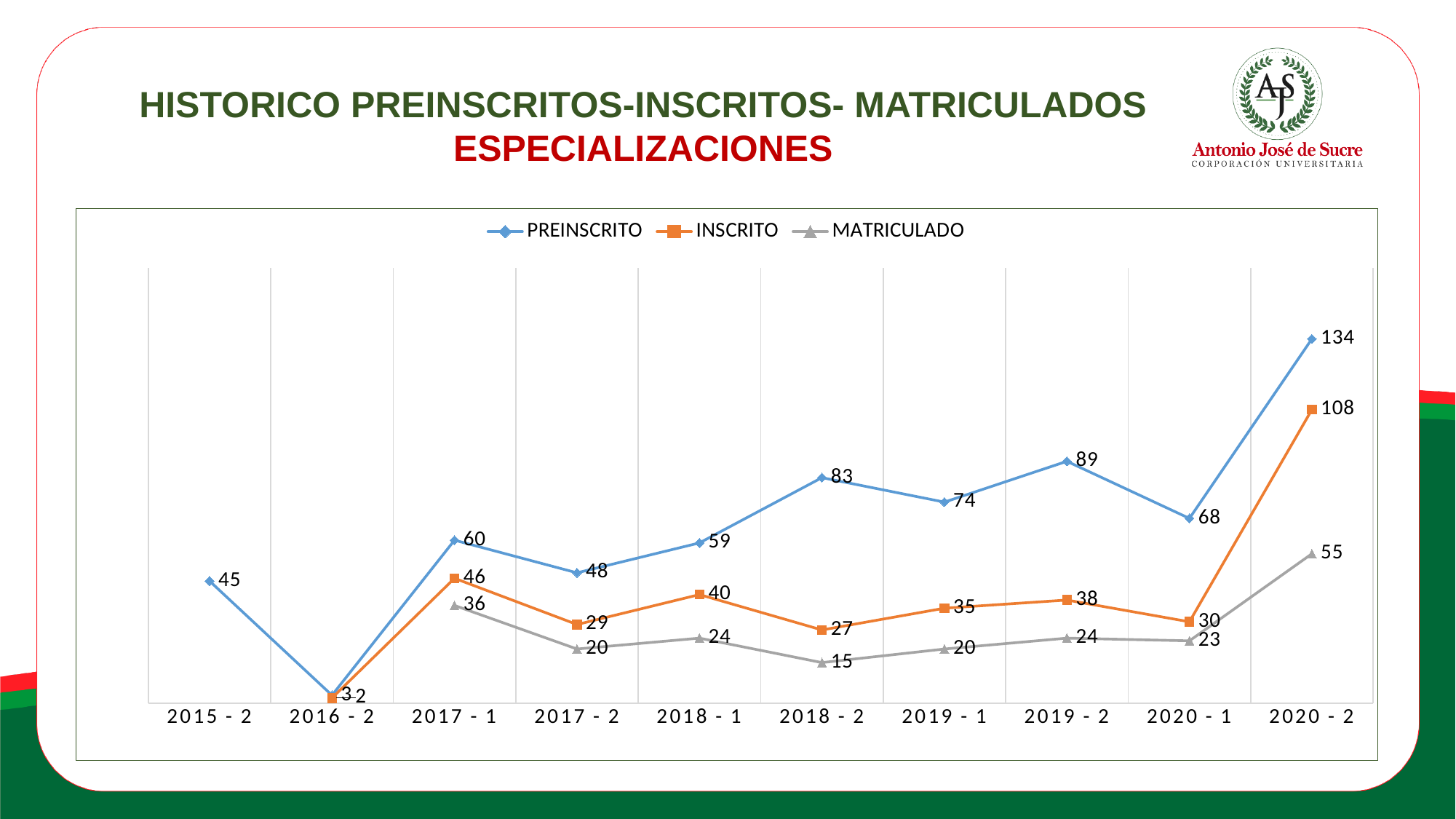

HISTORICO PREINSCRITOS-INSCRITOS- MATRICULADOS
ESPECIALIZACIONES

### Chart

| Category | PREINSCRITO | INSCRITO | MATRICULADO |
|---|---|---|---|
| 2015 - 2 | 45.0 | None | None |
| 2016 - 2 | 3.0 | 2.0 | None |
| 2017 - 1 | 60.0 | 46.0 | 36.0 |
| 2017 - 2 | 48.0 | 29.0 | 20.0 |
| 2018 - 1 | 59.0 | 40.0 | 24.0 |
| 2018 - 2 | 83.0 | 27.0 | 15.0 |
| 2019 - 1 | 74.0 | 35.0 | 20.0 |
| 2019 - 2 | 89.0 | 38.0 | 24.0 |
| 2020 - 1 | 68.0 | 30.0 | 23.0 |
| 2020 - 2 | 134.0 | 108.0 | 55.0 |